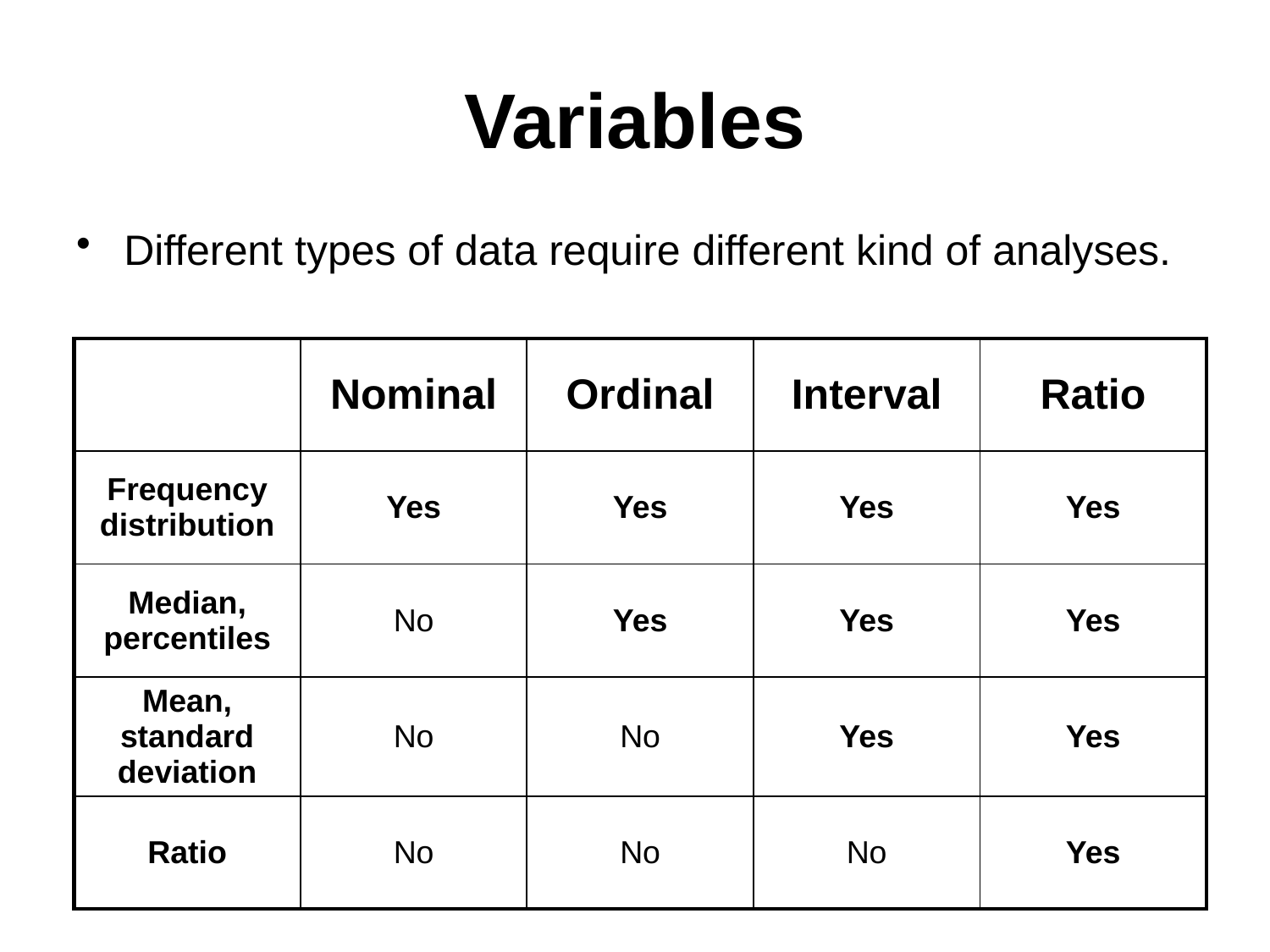

# Variables
Different types of data require different kind of analyses.
|  | Nominal | Ordinal | Interval | Ratio |
| --- | --- | --- | --- | --- |
| Frequency distribution | Yes | Yes | Yes | Yes |
| Median, percentiles | No | Yes | Yes | Yes |
| Mean, standard deviation | No | No | Yes | Yes |
| Ratio | No | No | No | Yes |